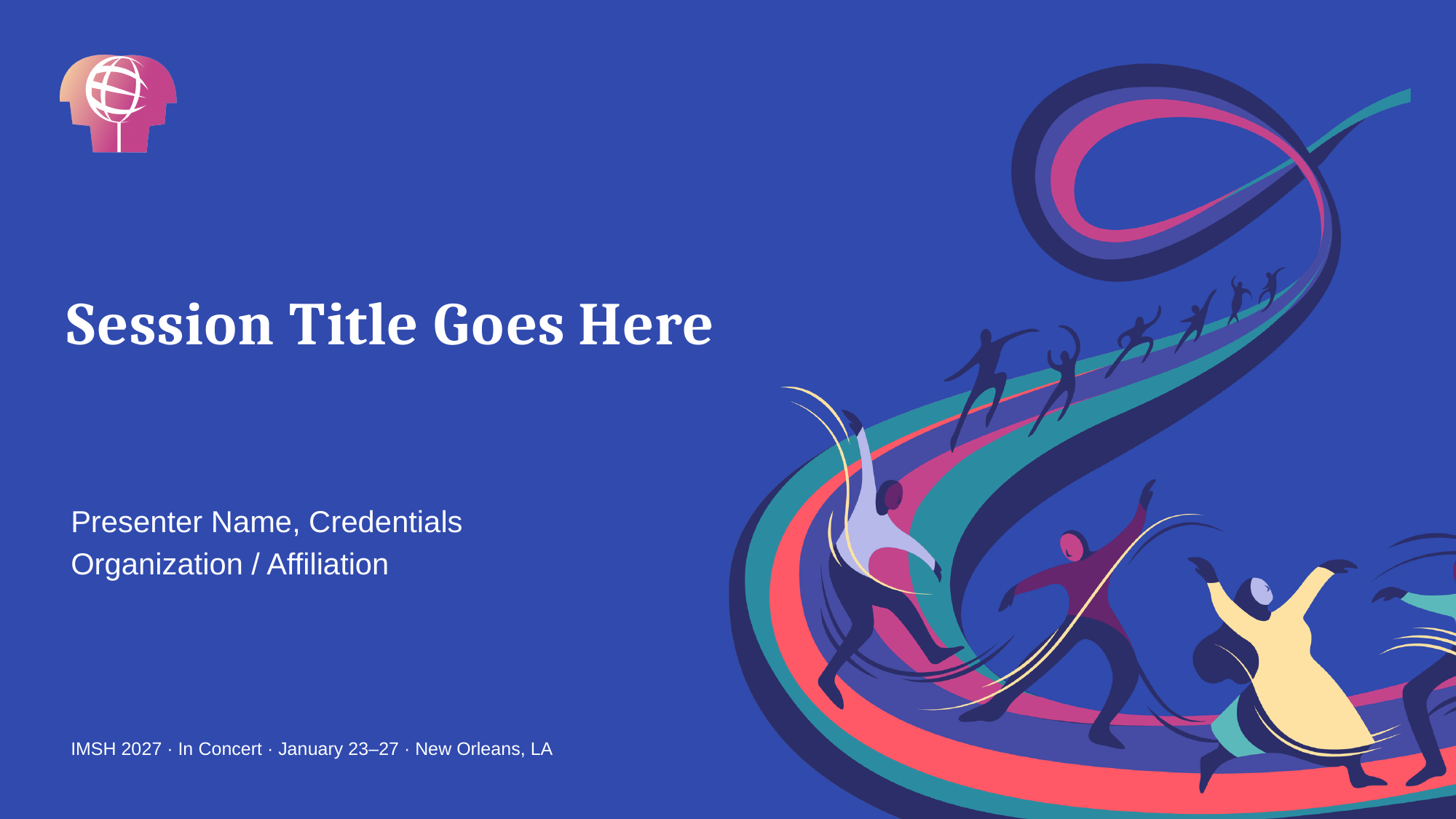

Session Title Goes Here
Presenter Name, Credentials
Organization / Affiliation
IMSH 2027 · In Concert · January 23–27 · New Orleans, LA